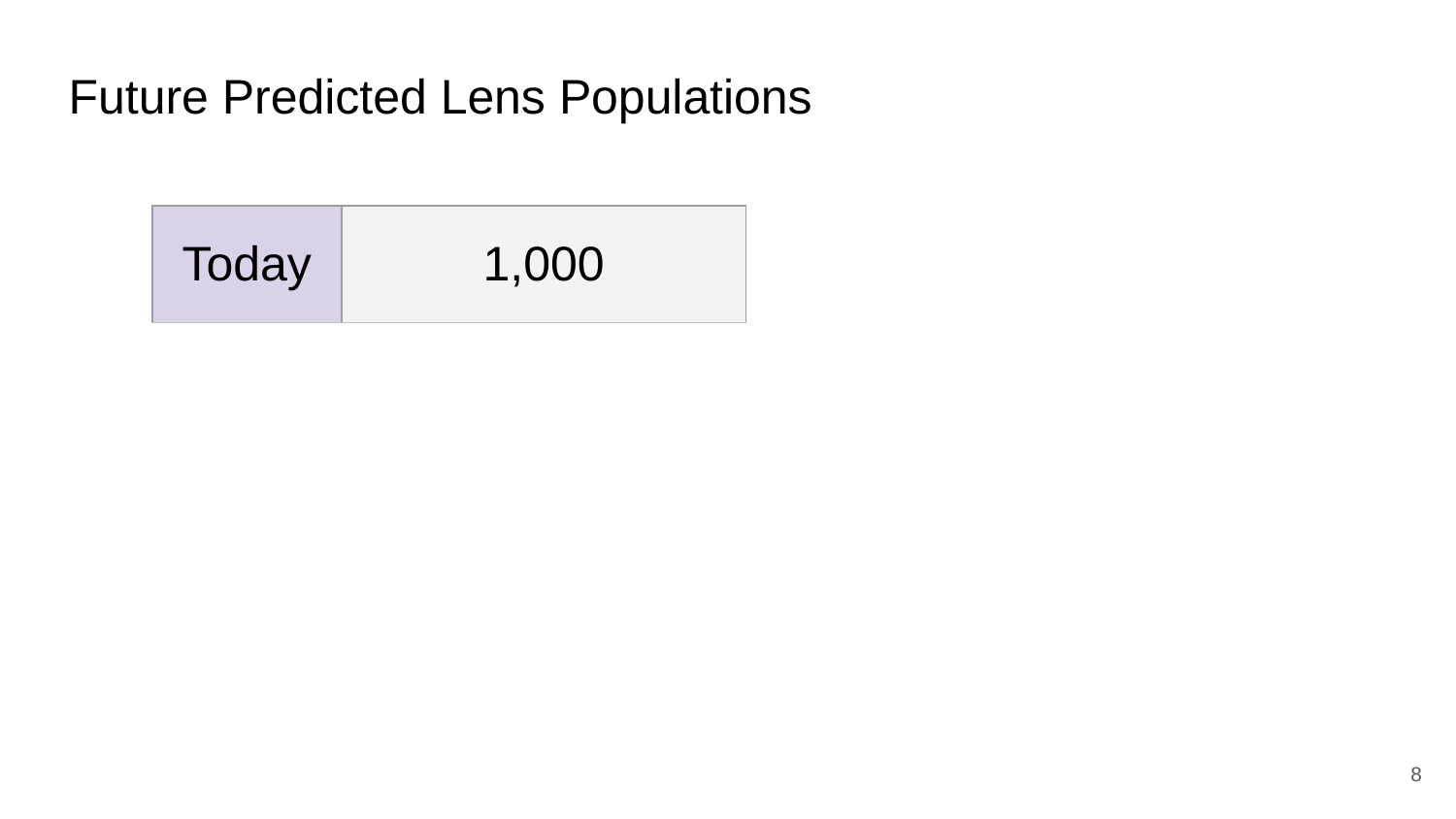

# Future Predicted Lens Populations

| Today | 1,000 |
| --- | --- |
| DES | 2,400 |
| LSST | 120,000 |
| Euclid | 160,000 |

(Moustakas, 2012, Nord+ 2016, Collett 2015, Oguri & Marshall 2010)
8